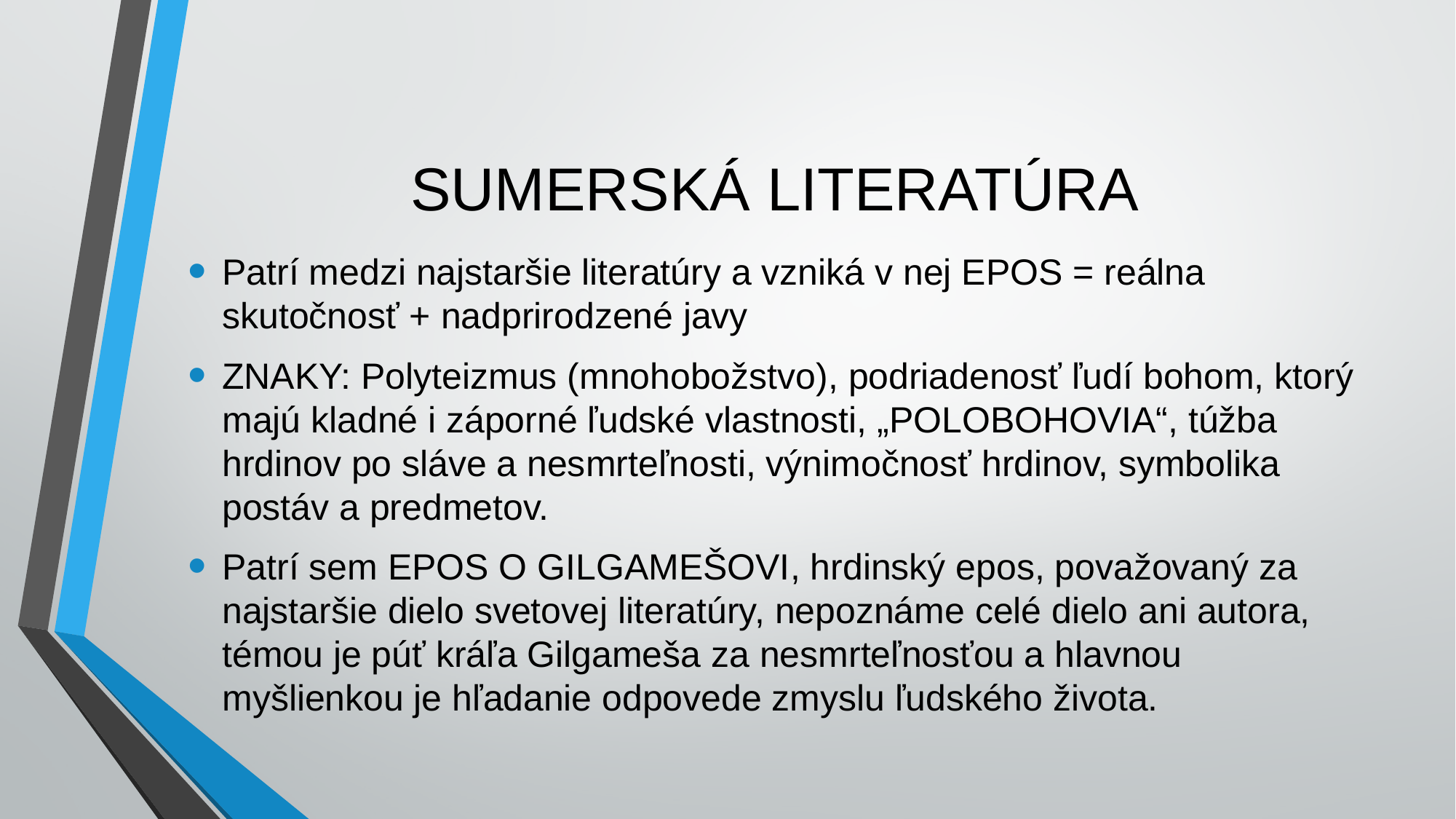

# SUMERSKÁ LITERATÚRA
Patrí medzi najstaršie literatúry a vzniká v nej EPOS = reálna skutočnosť + nadprirodzené javy
ZNAKY: Polyteizmus (mnohobožstvo), podriadenosť ľudí bohom, ktorý majú kladné i záporné ľudské vlastnosti, „POLOBOHOVIA“, túžba hrdinov po sláve a nesmrteľnosti, výnimočnosť hrdinov, symbolika postáv a predmetov.
Patrí sem EPOS O GILGAMEŠOVI, hrdinský epos, považovaný za najstaršie dielo svetovej literatúry, nepoznáme celé dielo ani autora, témou je púť kráľa Gilgameša za nesmrteľnosťou a hlavnou myšlienkou je hľadanie odpovede zmyslu ľudského života.